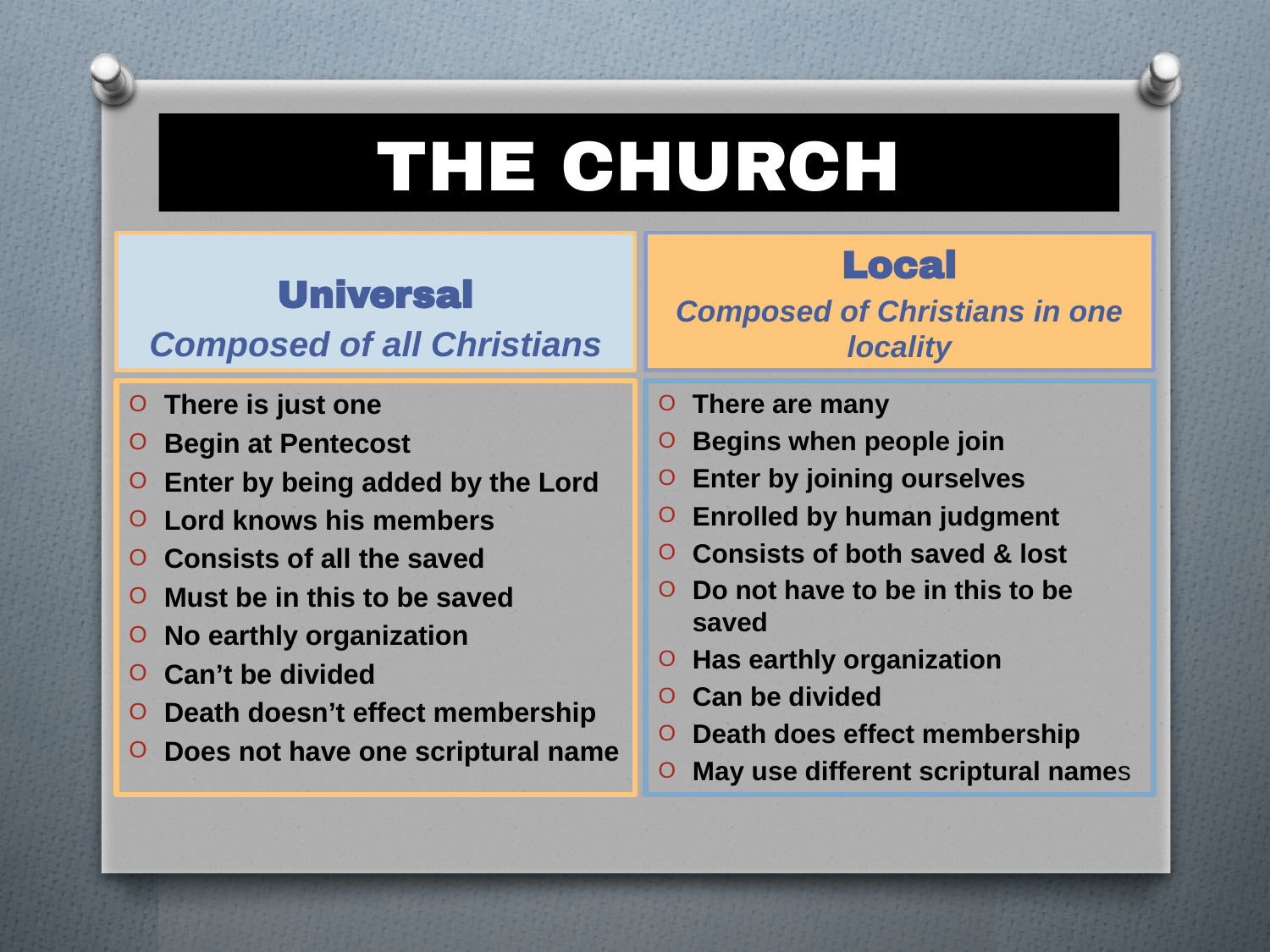

# THE CHURCH
Universal
Composed of all Christians
Local
Composed of Christians in one locality
There is just one
Begin at Pentecost
Enter by being added by the Lord
Lord knows his members
Consists of all the saved
Must be in this to be saved
No earthly organization
Can’t be divided
Death doesn’t effect membership
Does not have one scriptural name
There are many
Begins when people join
Enter by joining ourselves
Enrolled by human judgment
Consists of both saved & lost
Do not have to be in this to be saved
Has earthly organization
Can be divided
Death does effect membership
May use different scriptural names